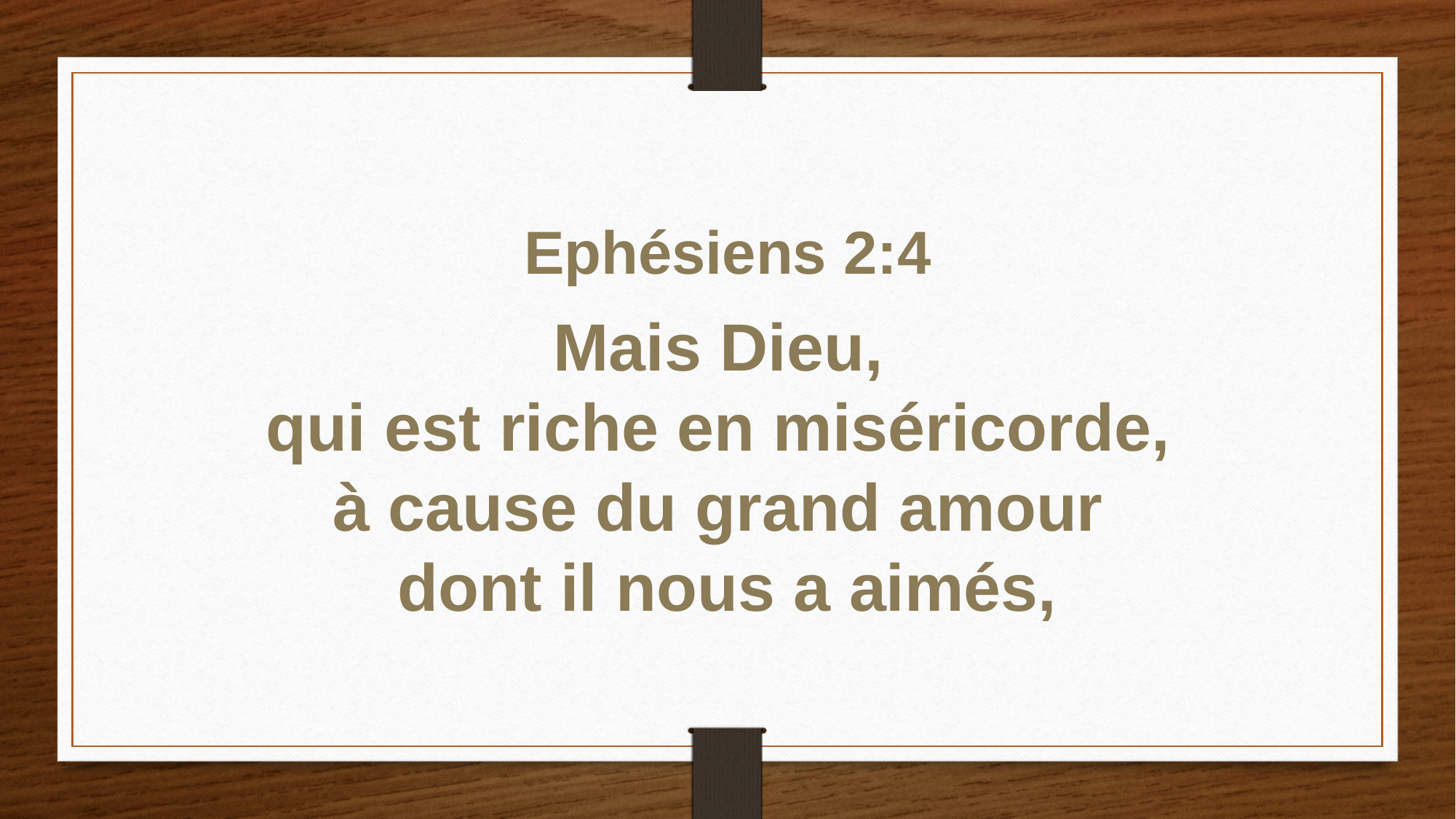

Ephésiens 2:4

Mais Dieu,
qui est riche en miséricorde,
à cause du grand amour
dont il nous a aimés,